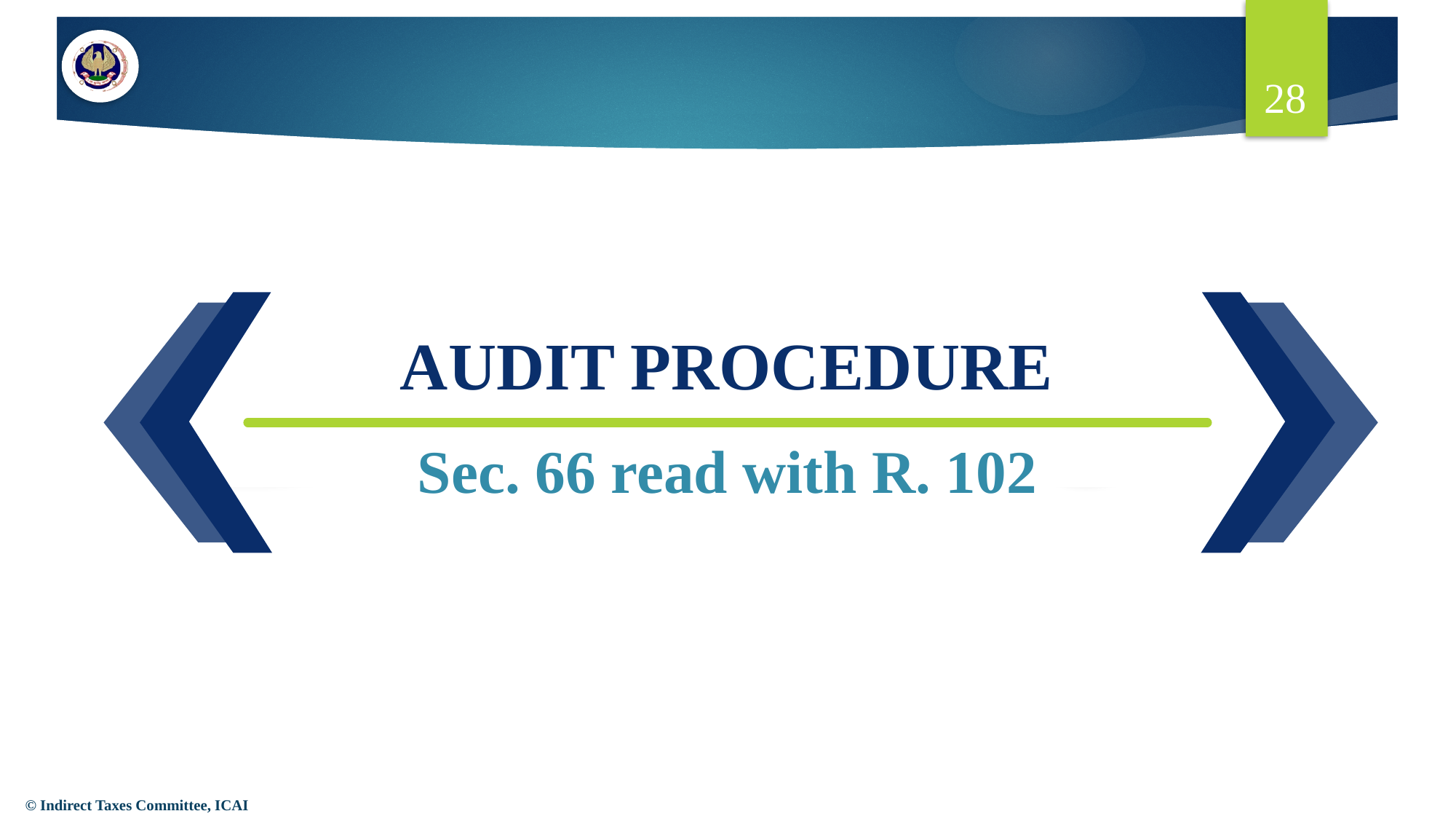

28

AUDIT PROCEDURE
Sec. 66 read with R. 102
© Indirect Taxes Committee, ICAI